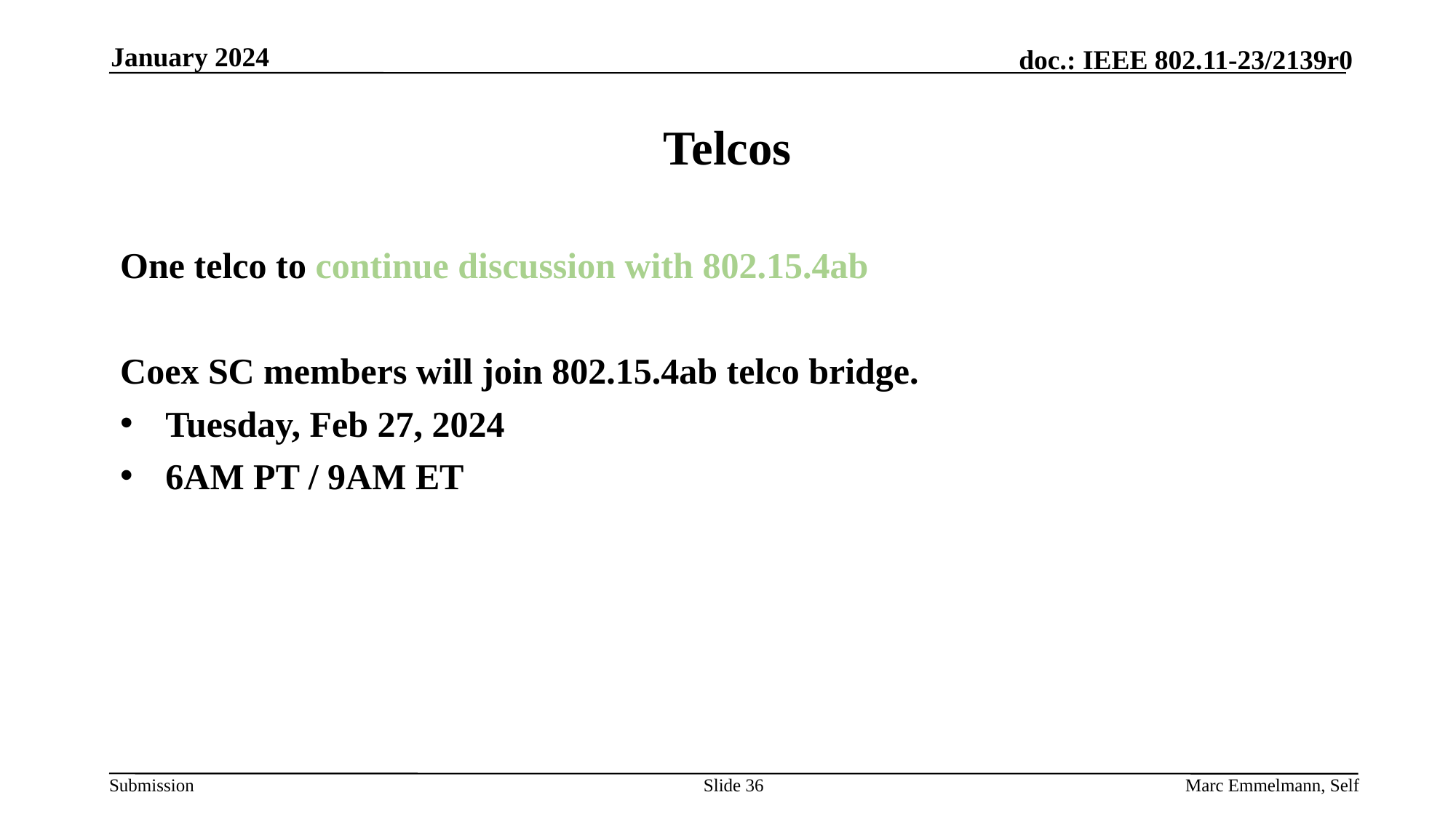

January 2024
# Telcos
One telco to continue discussion with 802.15.4ab

Coex SC members will join 802.15.4ab telco bridge.
Tuesday, Feb 27, 2024
6AM PT / 9AM ET
Slide 36
Marc Emmelmann, Self